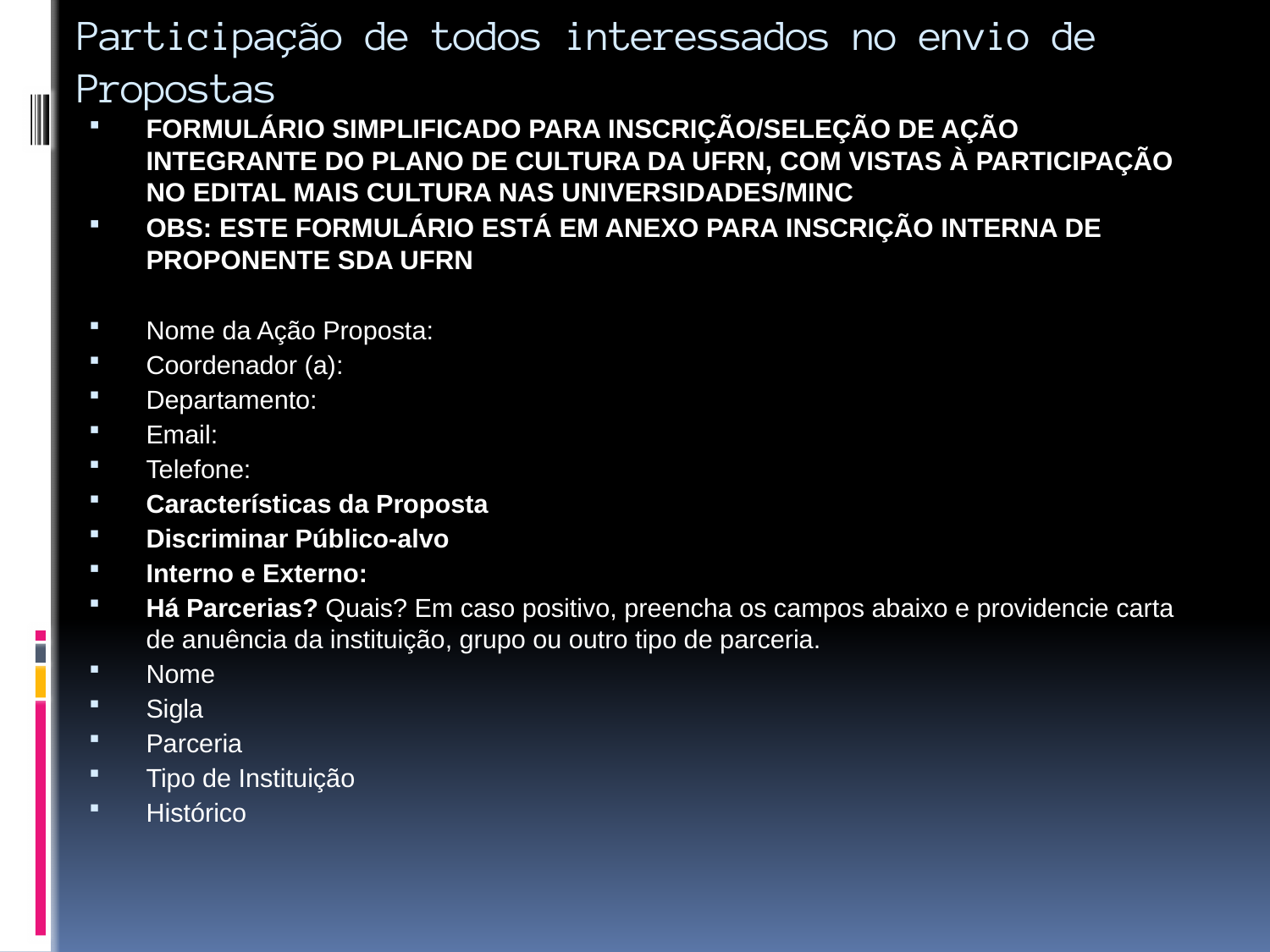

# Participação de todos interessados no envio de Propostas
FORMULÁRIO SIMPLIFICADO PARA INSCRIÇÃO/SELEÇÃO DE AÇÃO INTEGRANTE DO PLANO DE CULTURA DA UFRN, COM VISTAS À PARTICIPAÇÃO NO EDITAL MAIS CULTURA NAS UNIVERSIDADES/MINC
OBS: ESTE FORMULÁRIO ESTÁ EM ANEXO PARA INSCRIÇÃO INTERNA DE PROPONENTE SDA UFRN

Nome da Ação Proposta:
Coordenador (a):
Departamento:
Email:
Telefone:
Características da Proposta
Discriminar Público-alvo
Interno e Externo:
Há Parcerias? Quais? Em caso positivo, preencha os campos abaixo e providencie carta de anuência da instituição, grupo ou outro tipo de parceria.
Nome
Sigla
Parceria
Tipo de Instituição
Histórico